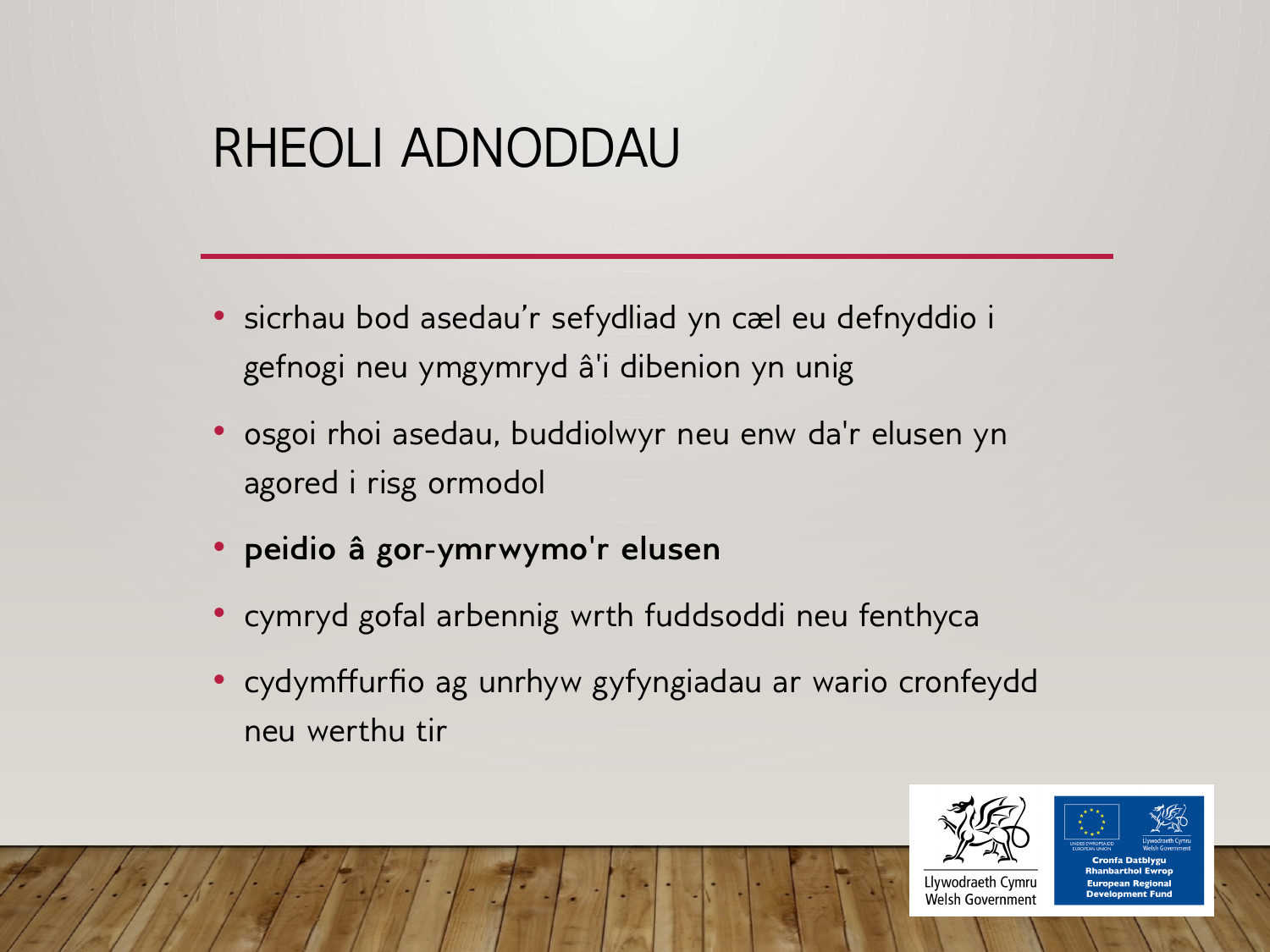

# RHEOLI ADNODDAU
sicrhau bod asedau’r sefydliad yn cael eu defnyddio i gefnogi neu ymgymryd â'i dibenion yn unig
osgoi rhoi asedau, buddiolwyr neu enw da'r elusen yn agored i risg ormodol
peidio â gor-ymrwymo'r elusen
cymryd gofal arbennig wrth fuddsoddi neu fenthyca
cydymffurfio ag unrhyw gyfyngiadau ar wario cronfeydd neu werthu tir